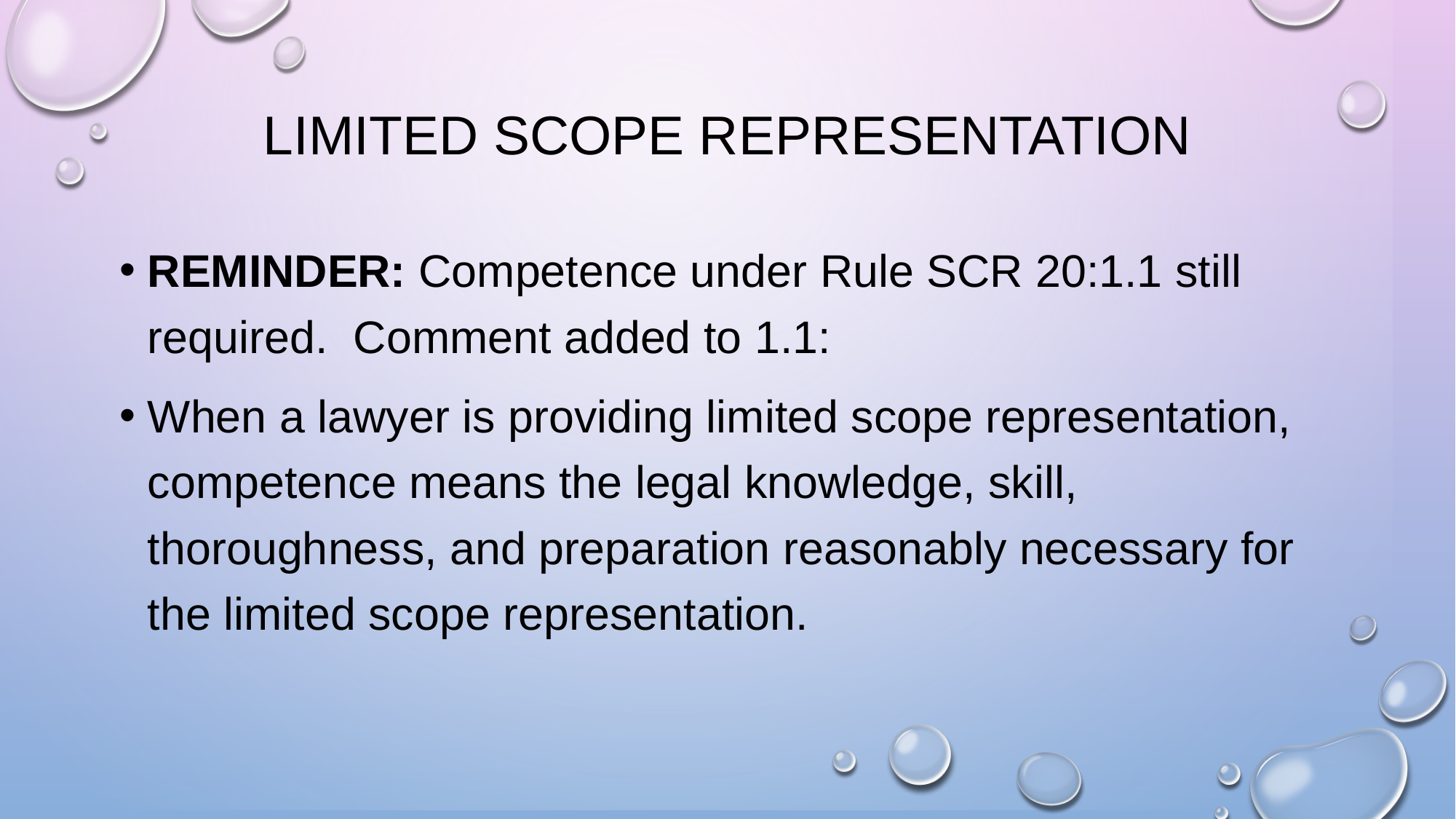

# LIMITED SCOPE REPRESENTATION
REMINDER: Competence under Rule SCR 20:1.1 still required.  Comment added to 1.1:
When a lawyer is providing limited scope representation, competence means the legal knowledge, skill, thoroughness, and preparation reasonably necessary for the limited scope representation.